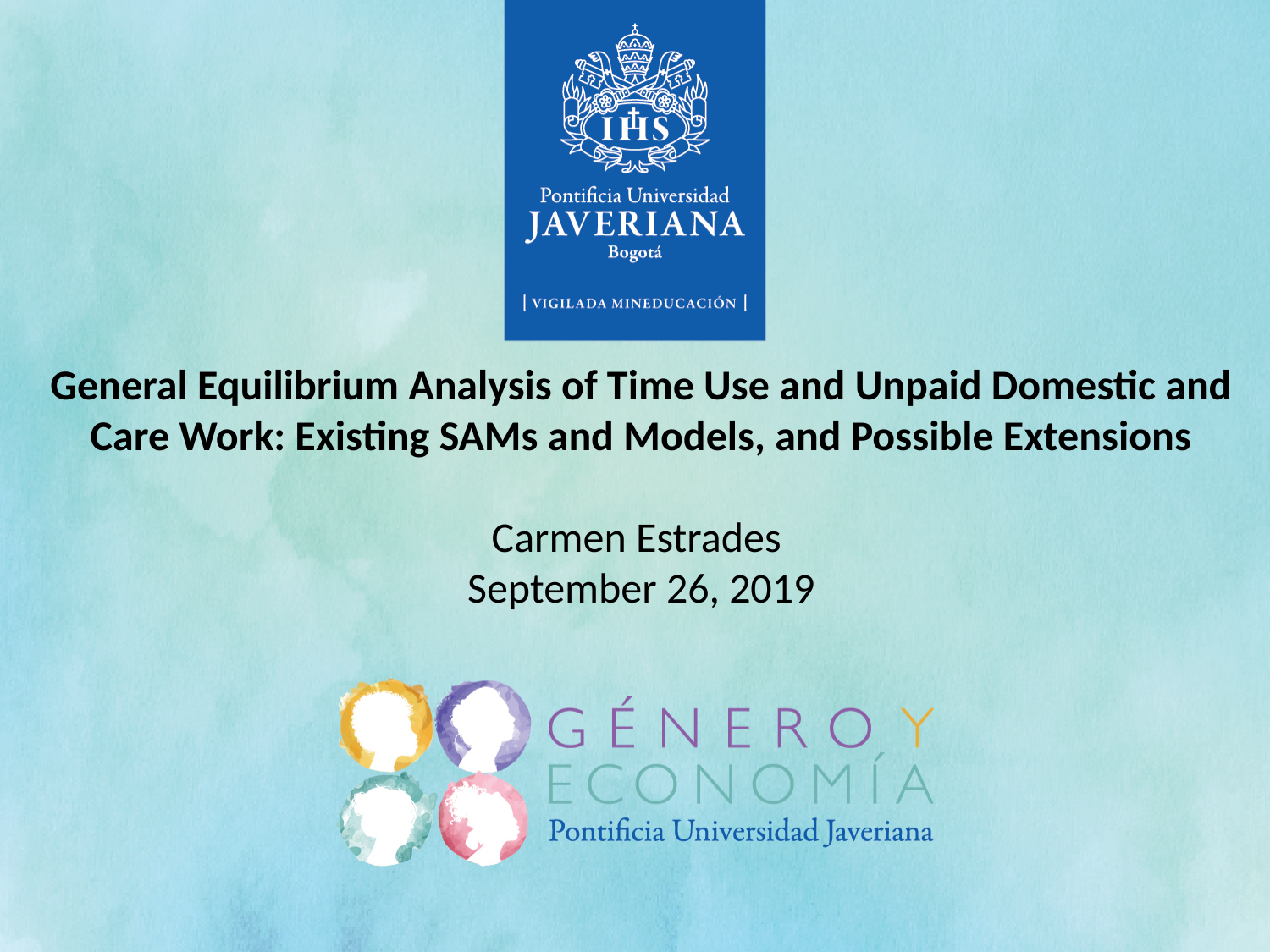

General Equilibrium Analysis of Time Use and Unpaid Domestic and Care Work: Existing SAMs and Models, and Possible Extensions

Carmen Estrades
September 26, 2019